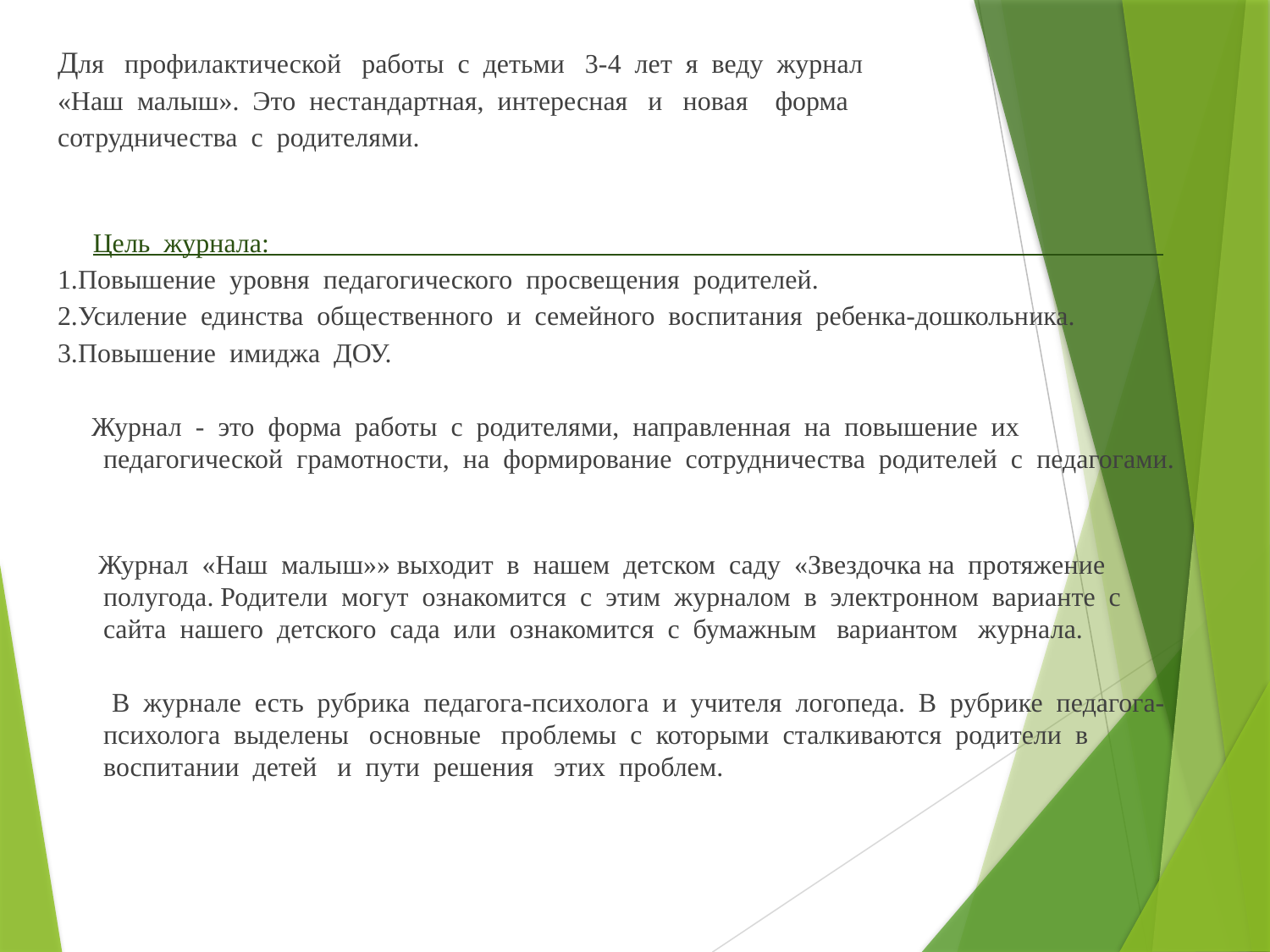

Для   профилактической   работы  с  детьми   3-4  лет  я  веду  журнал
«Наш  малыш».  Это  нестандартная,  интересная   и   новая    форма
сотрудничества  с  родителями.

Цель  журнала:
1.Повышение  уровня  педагогического  просвещения  родителей.
2.Усиление  единства  общественного  и  семейного  воспитания  ребенка-дошкольника.
3.Повышение  имиджа  ДОУ.

     Журнал  -  это  форма  работы  с  родителями,  направленная  на  повышение  их  педагогической  грамотности,  на  формирование  сотрудничества  родителей  с  педагогами.

      Журнал  «Наш  малыш»» выходит  в  нашем  детском  саду  «Звездочка на  протяжение  полугода. Родители  могут  ознакомится  с  этим  журналом  в  электронном  варианте  с  сайта  нашего  детского  сада  или  ознакомится  с  бумажным   вариантом   журнала.

        В  журнале  есть  рубрика  педагога-психолога  и  учителя  логопеда.  В  рубрике  педагога-психолога  выделены   основные   проблемы  с  которыми  сталкиваются  родители  в  воспитании  детей   и  пути  решения   этих  проблем.